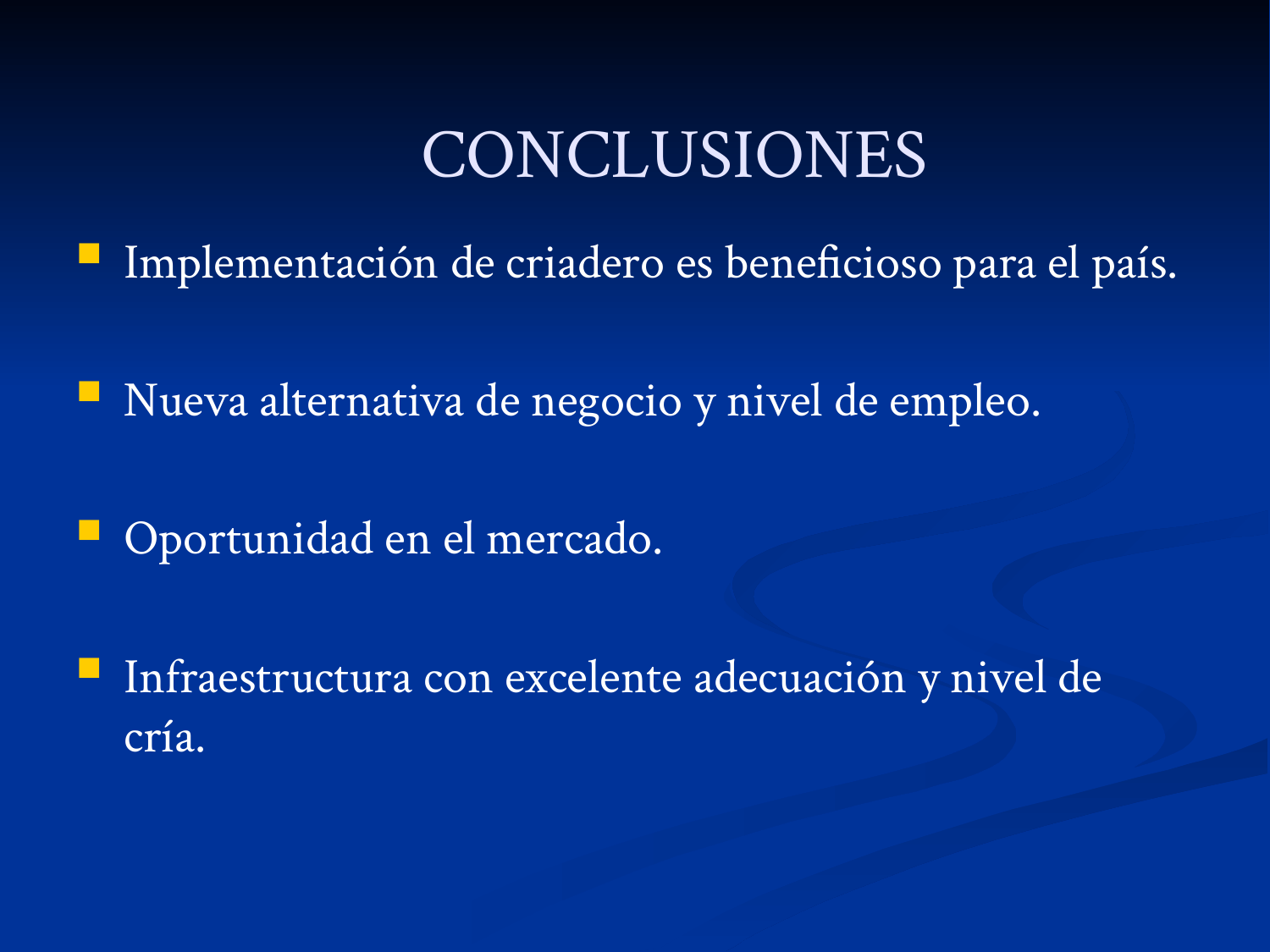

# CONCLUSIONES
Implementación de criadero es beneficioso para el país.

Nueva alternativa de negocio y nivel de empleo.

Oportunidad en el mercado.

Infraestructura con excelente adecuación y nivel de cría.